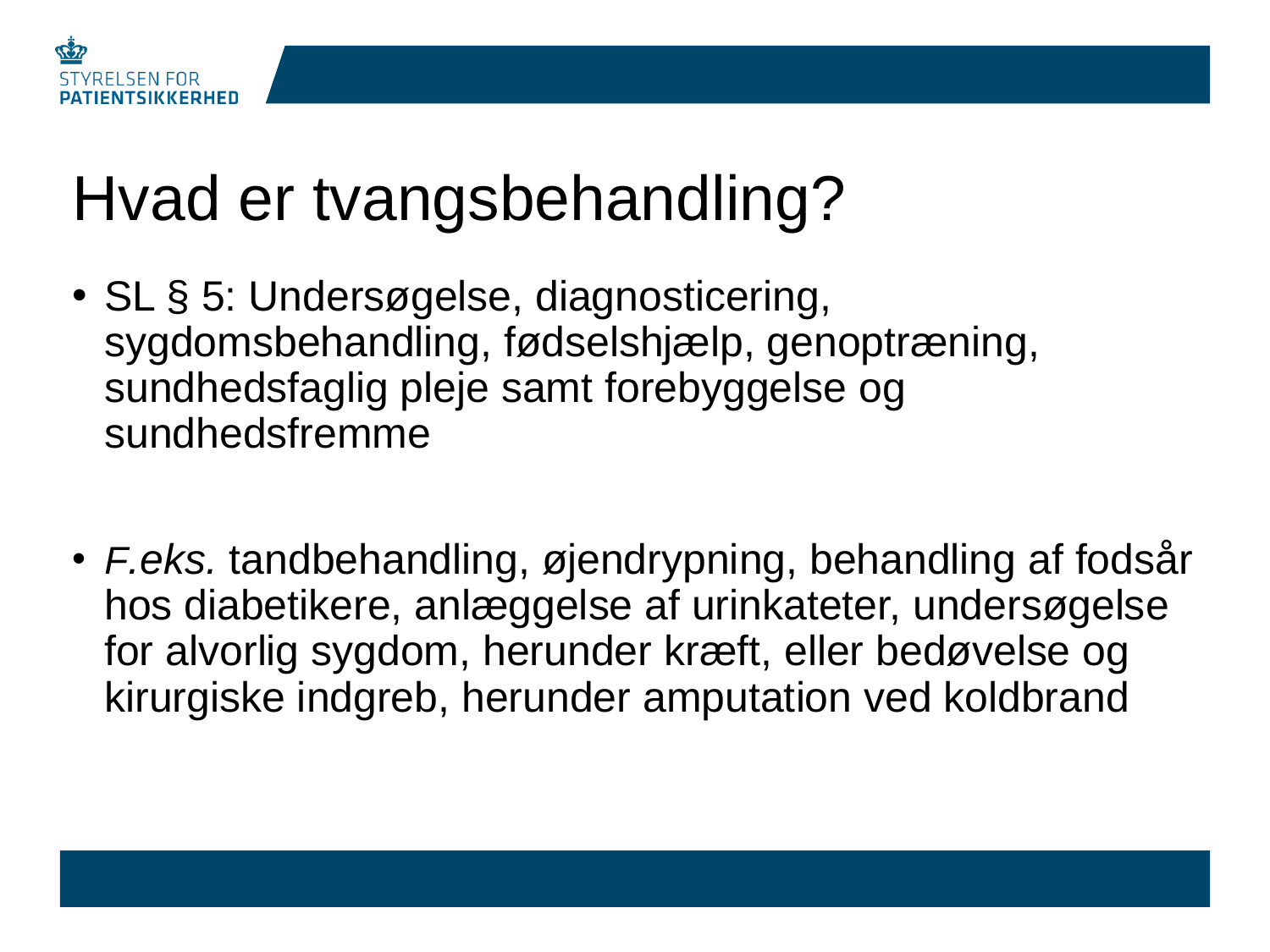

# Hvad er tvangsbehandling?
SL § 5: Undersøgelse, diagnosticering, sygdomsbehandling, fødselshjælp, genoptræning, sundhedsfaglig pleje samt forebyggelse og sundhedsfremme

F.eks. tandbehandling, øjendrypning, behandling af fodsår hos diabetikere, anlæggelse af urinkateter, undersøgelse for alvorlig sygdom, herunder kræft, eller bedøvelse og kirurgiske indgreb, herunder amputation ved koldbrand